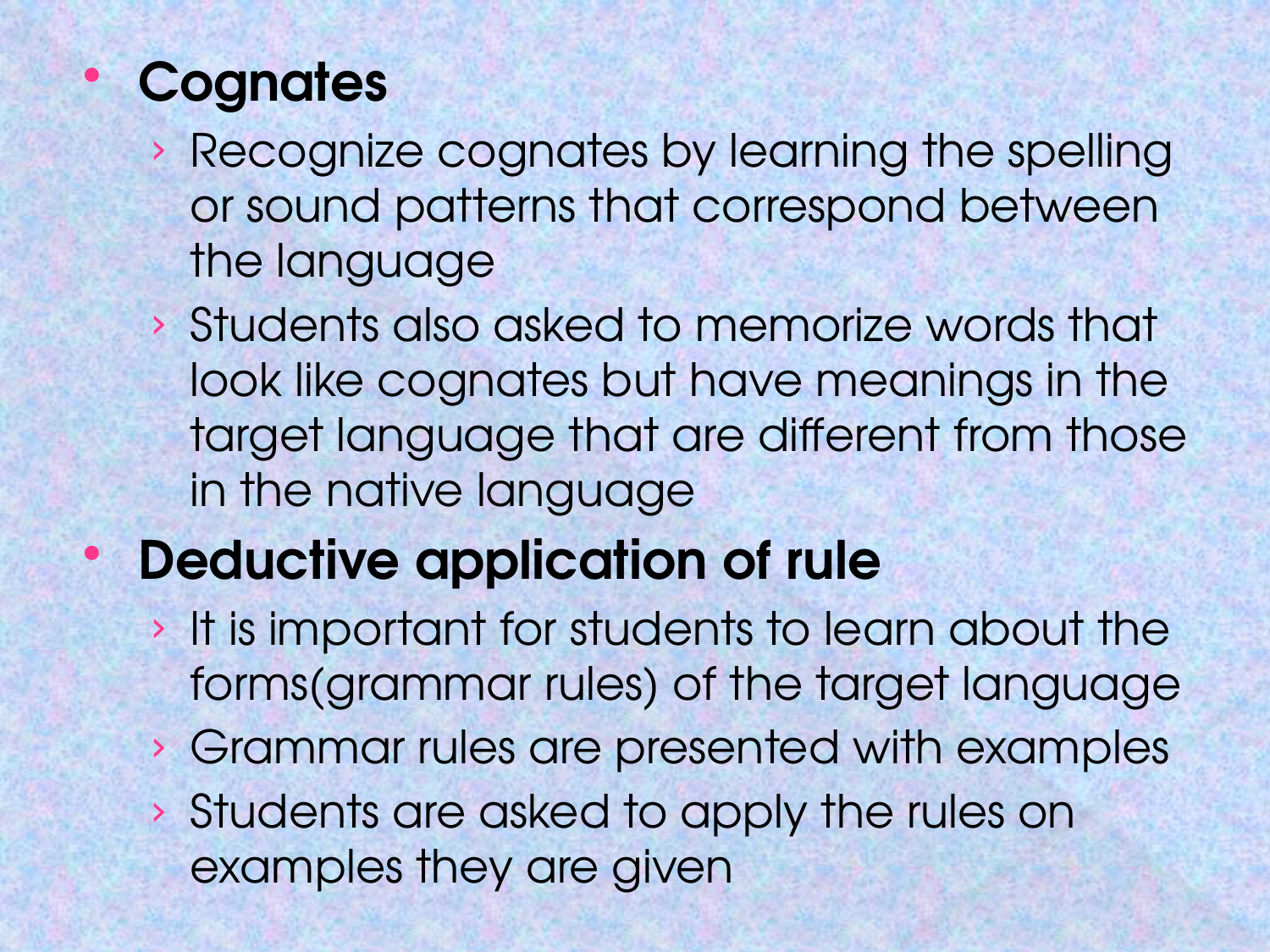

Cognates
Recognize cognates by learning the spelling or sound patterns that correspond between the language
Students also asked to memorize words that look like cognates but have meanings in the target language that are different from those in the native language
Deductive application of rule
It is important for students to learn about the forms(grammar rules) of the target language
Grammar rules are presented with examples
Students are asked to apply the rules on examples they are given